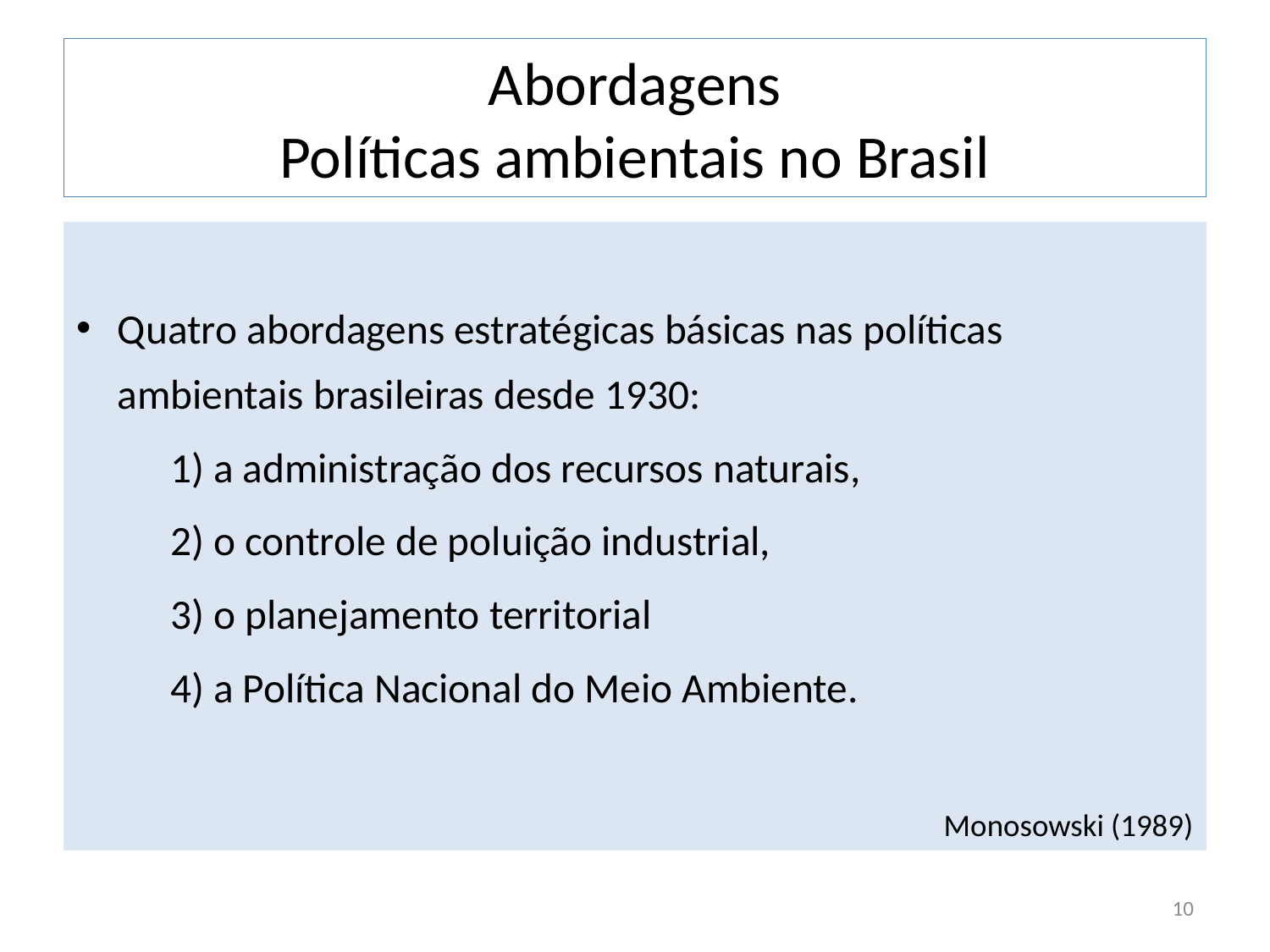

# Abordagens Políticas ambientais no Brasil

Quatro abordagens estratégicas básicas nas políticas ambientais brasileiras desde 1930:
		1) a administração dos recursos naturais,
		2) o controle de poluição industrial,
		3) o planejamento territorial
		4) a Política Nacional do Meio Ambiente.

Monosowski (1989)
10